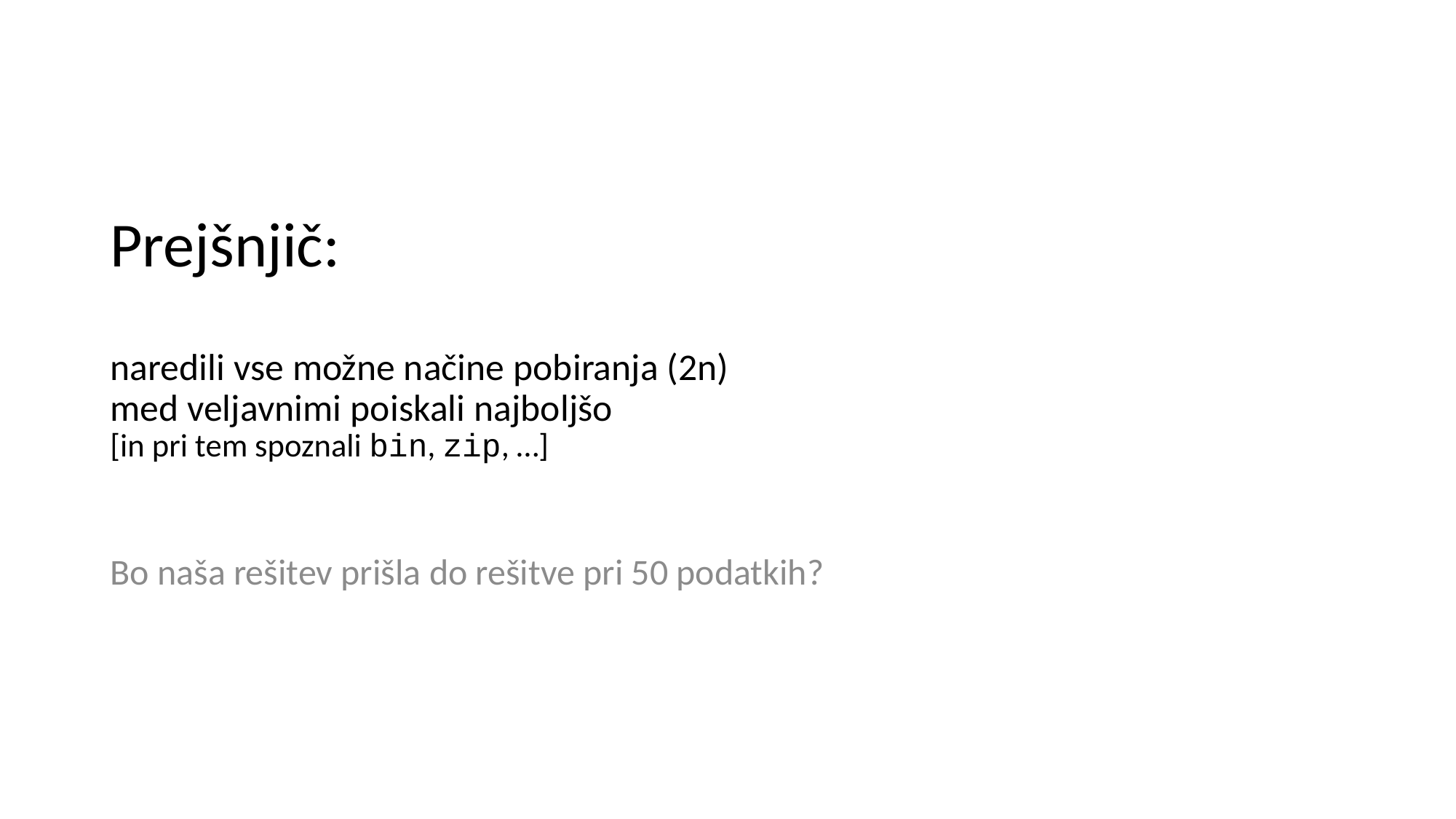

# Prejšnjič: naredili vse možne načine pobiranja (2n) med veljavnimi poiskali najboljšo [in pri tem spoznali bin, zip, …]
Bo naša rešitev prišla do rešitve pri 50 podatkih?